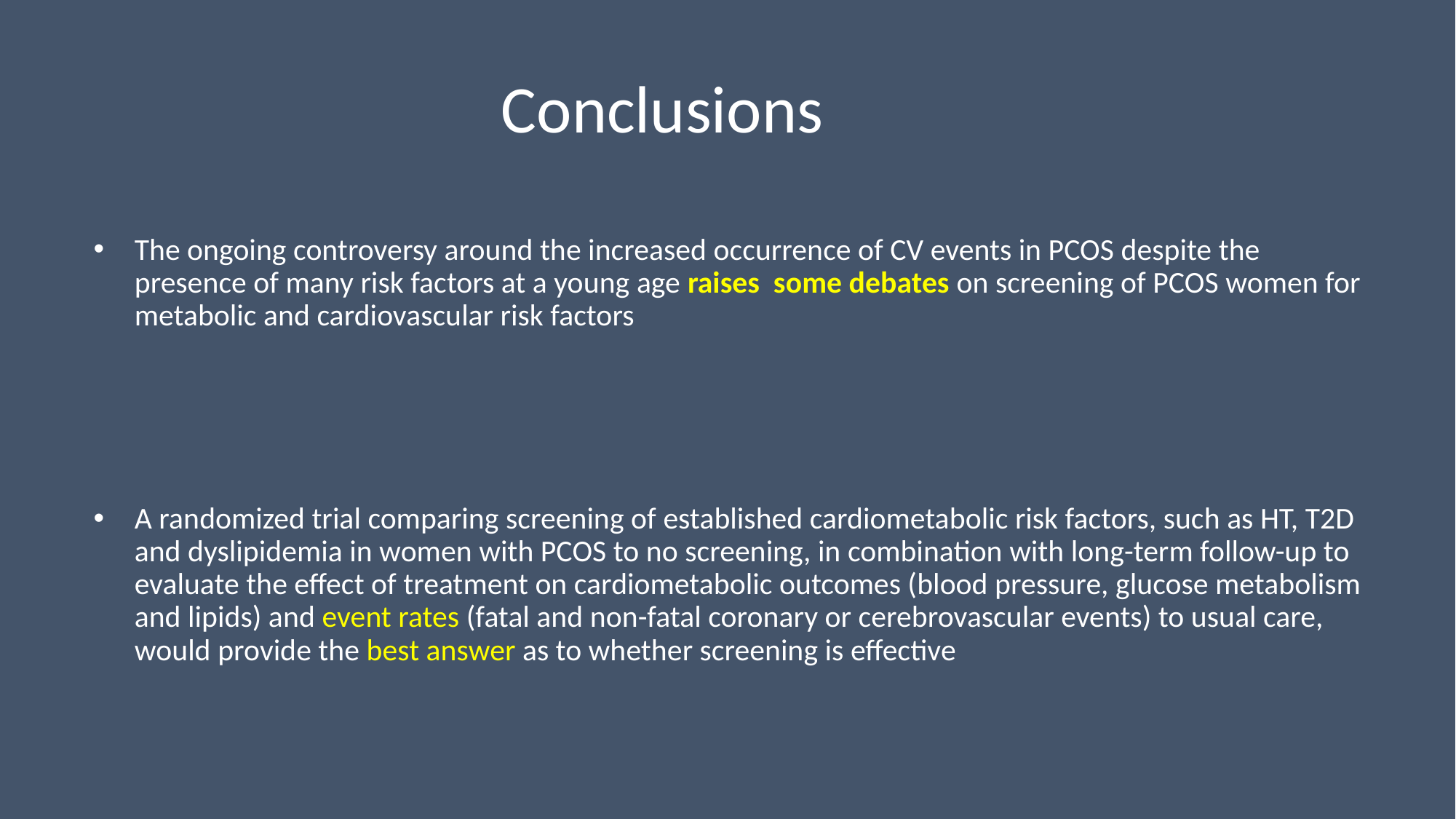

# Conclusions
The ongoing controversy around the increased occurrence of CV events in PCOS despite the presence of many risk factors at a young age raises  some debates on screening of PCOS women for metabolic and cardiovascular risk factors

A randomized trial comparing screening of established cardiometabolic risk factors, such as HT, T2D and dyslipidemia in women with PCOS to no screening, in combination with long-term follow-up to evaluate the effect of treatment on cardiometabolic outcomes (blood pressure, glucose metabolism and lipids) and event rates (fatal and non-fatal coronary or cerebrovascular events) to usual care, would provide the best answer as to whether screening is effective